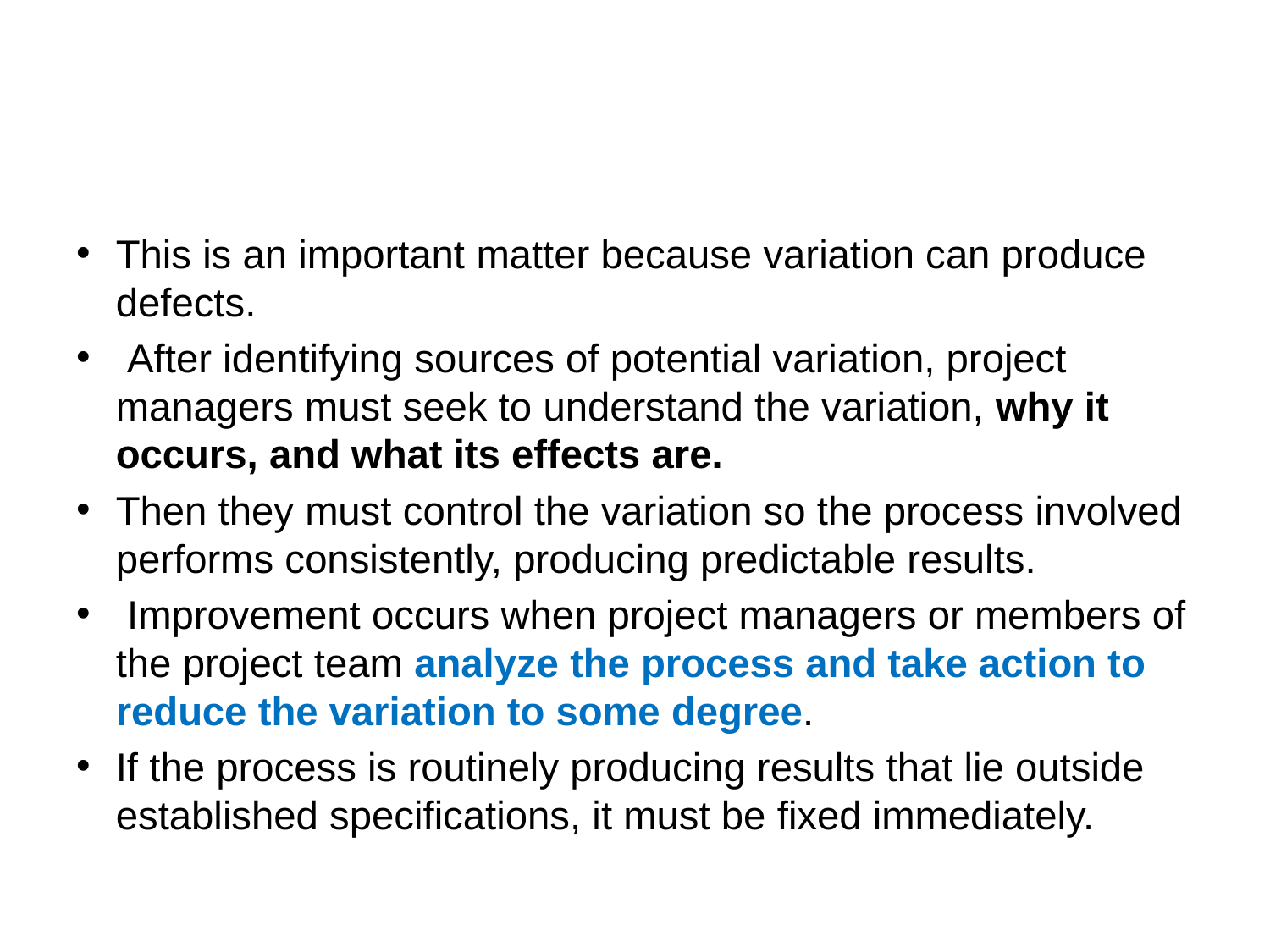

#
This is an important matter because variation can produce defects.
 After identifying sources of potential variation, project managers must seek to understand the variation, why it occurs, and what its effects are.
Then they must control the variation so the process involved performs consistently, producing predictable results.
 Improvement occurs when project managers or members of the project team analyze the process and take action to reduce the variation to some degree.
If the process is routinely producing results that lie outside established specifications, it must be fixed immediately.